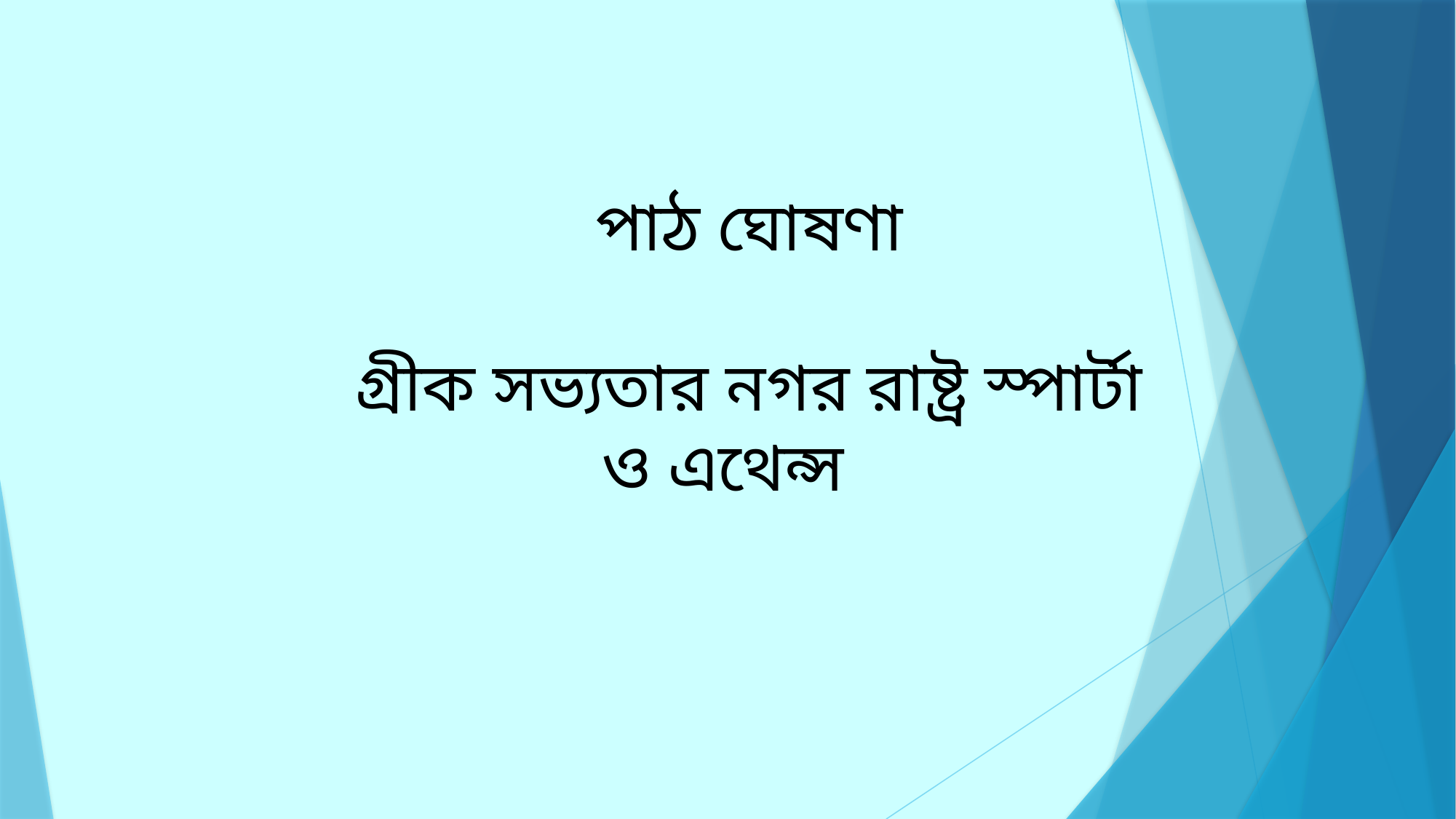

পাঠ ঘোষণা

গ্রীক সভ্যতার নগর রাষ্ট্র স্পার্টা ও এথেন্স